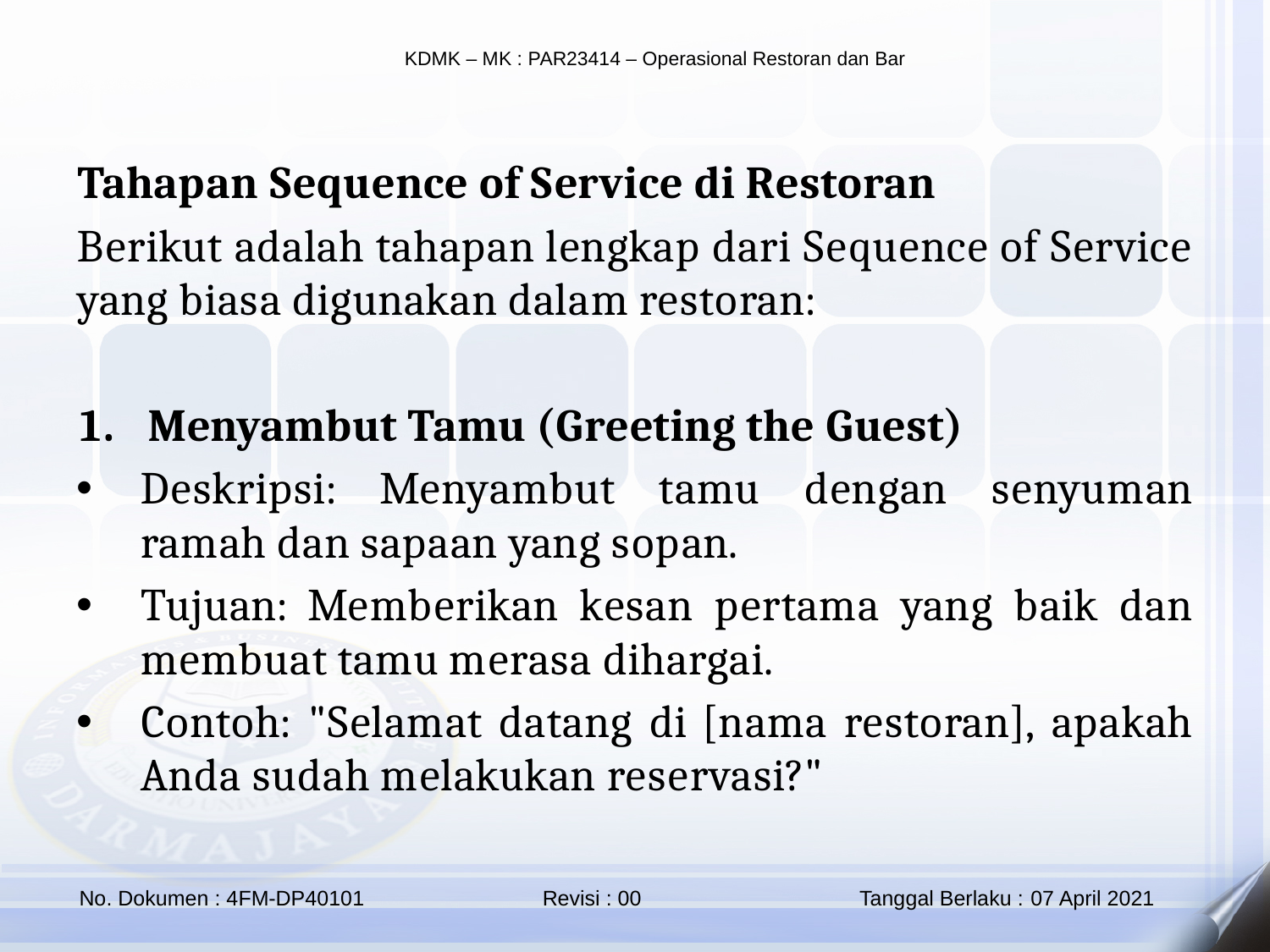

Tahapan Sequence of Service di Restoran
Berikut adalah tahapan lengkap dari Sequence of Service yang biasa digunakan dalam restoran:

Menyambut Tamu (Greeting the Guest)
Deskripsi: Menyambut tamu dengan senyuman ramah dan sapaan yang sopan.
Tujuan: Memberikan kesan pertama yang baik dan membuat tamu merasa dihargai.
Contoh: "Selamat datang di [nama restoran], apakah Anda sudah melakukan reservasi?"